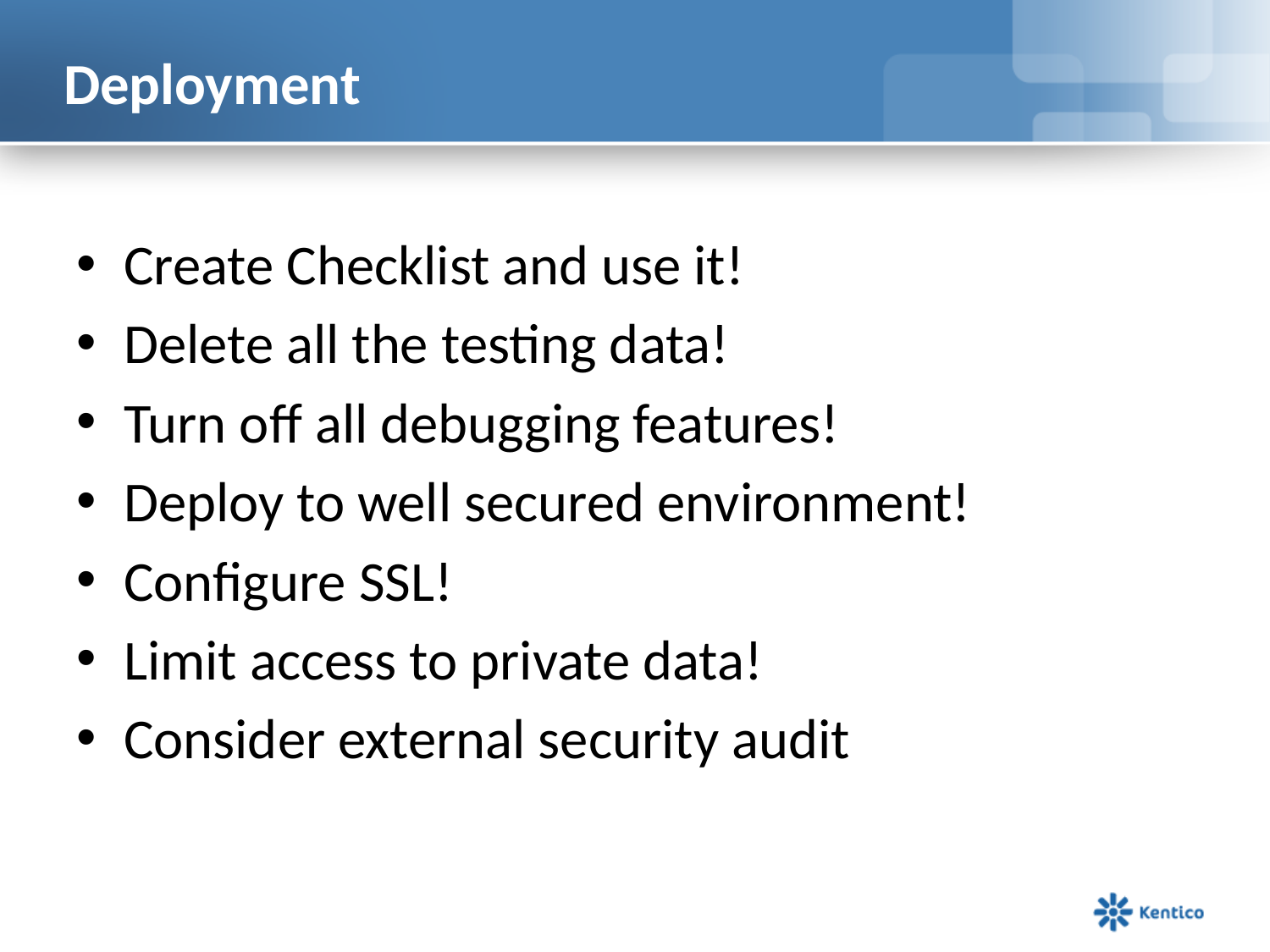

# Deployment
Create Checklist and use it!
Delete all the testing data!
Turn off all debugging features!
Deploy to well secured environment!
Configure SSL!
Limit access to private data!
Consider external security audit